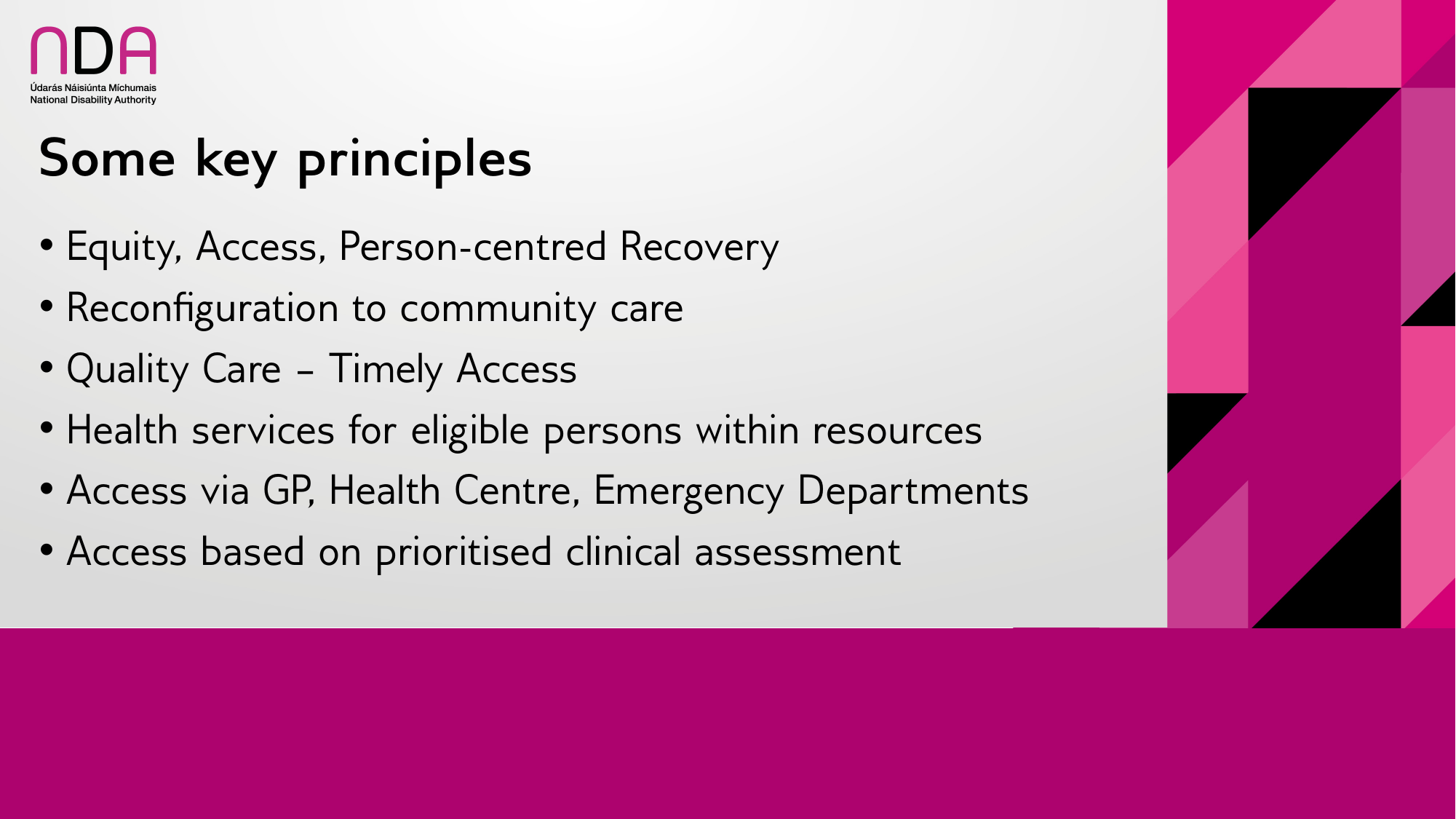

# Some key principles
Equity, Access, Person-centred Recovery
Reconfiguration to community care
Quality Care – Timely Access
Health services for eligible persons within resources
Access via GP, Health Centre, Emergency Departments
Access based on prioritised clinical assessment